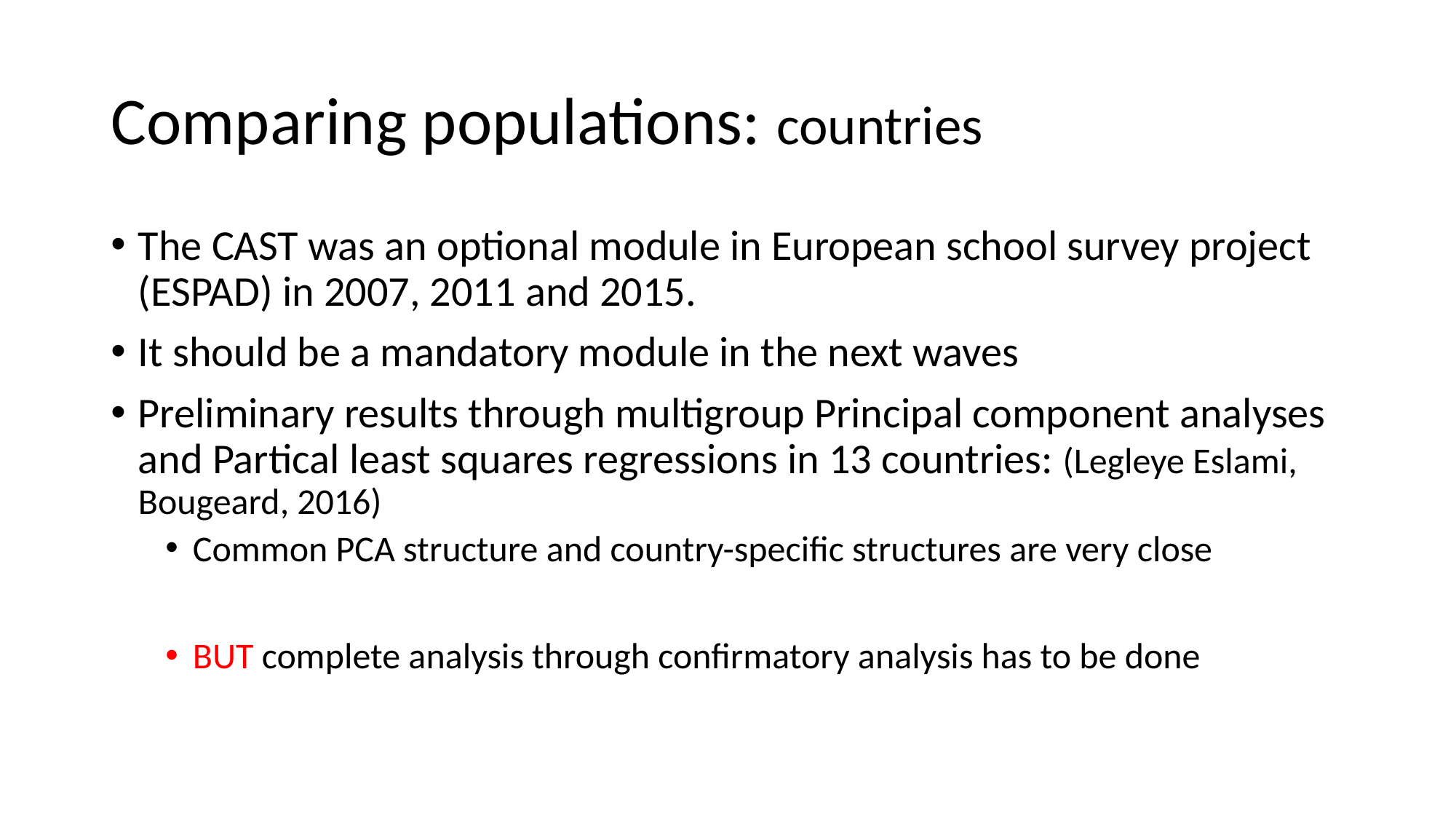

# Comparing populations: countries
The CAST was an optional module in European school survey project (ESPAD) in 2007, 2011 and 2015.
It should be a mandatory module in the next waves
Preliminary results through multigroup Principal component analyses and Partical least squares regressions in 13 countries: (Legleye Eslami, Bougeard, 2016)
Common PCA structure and country-specific structures are very close

BUT complete analysis through confirmatory analysis has to be done